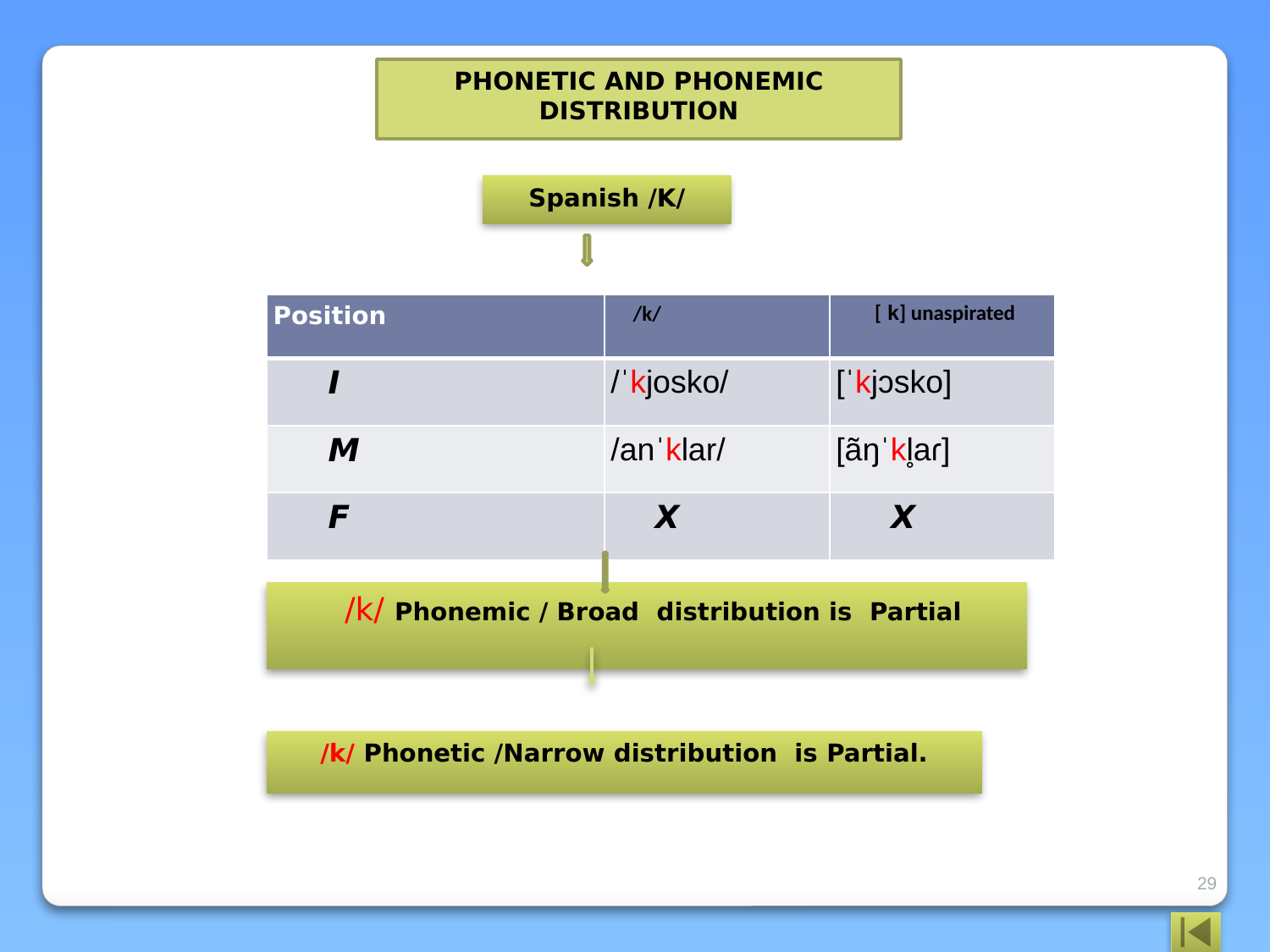

PHONETIC AND PHONEMIC DISTRIBUTION

Spanish /K/

| Position | /k/ | [ k] unaspirated |
| --- | --- | --- |
| I | /ˈkjosko/ | [ˈkjɔsko] |
| M | /anˈklar/ | [ãŋˈkl̥aɾ] |
| F | X | X |

/k/ Phonemic / Broad  distribution is  Partial

/k/ Phonetic /Narrow distribution  is Partial.
29